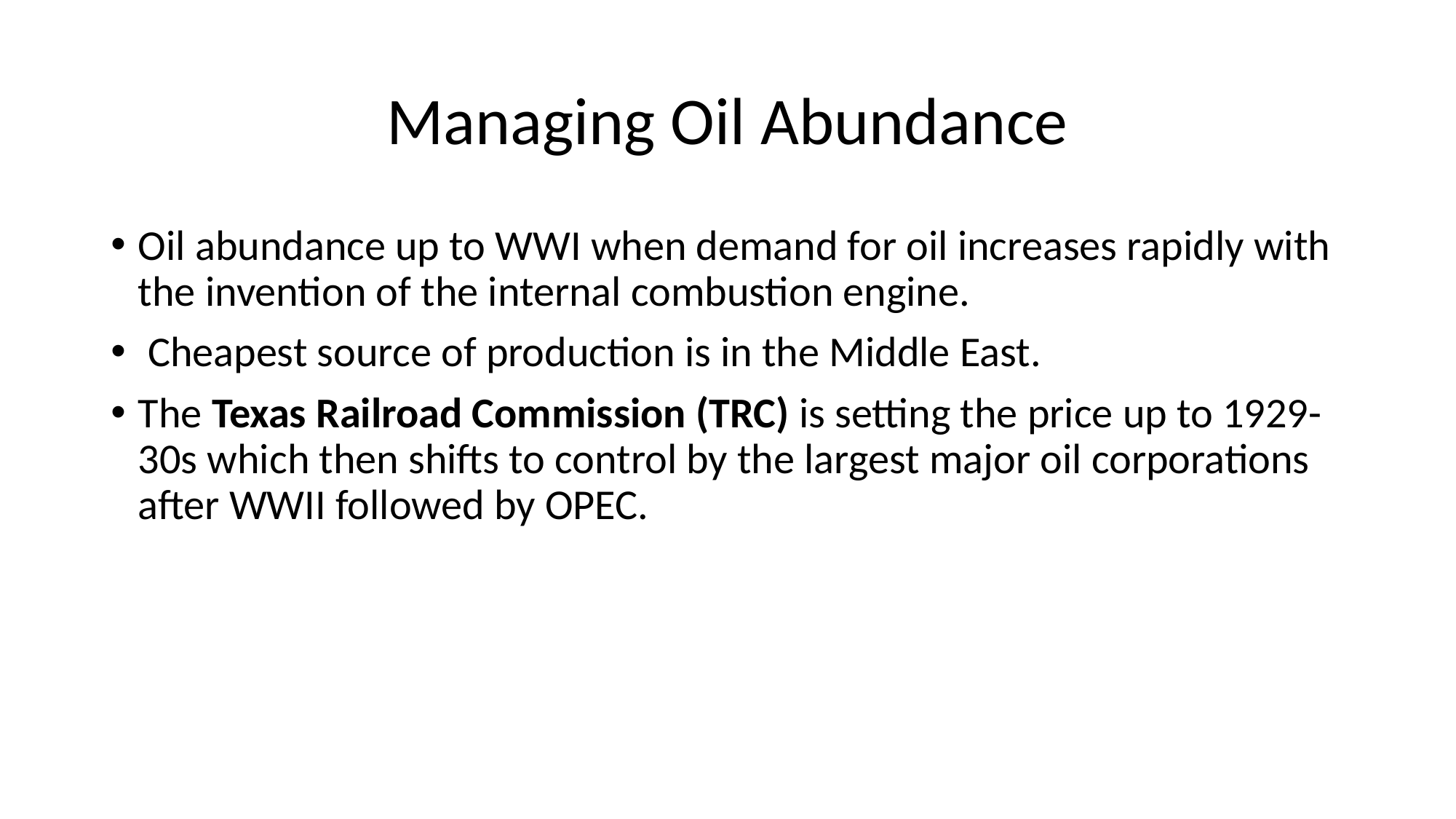

# Managing Oil Abundance
Oil abundance up to WWI when demand for oil increases rapidly with the invention of the internal combustion engine.
 Cheapest source of production is in the Middle East.
The Texas Railroad Commission (TRC) is setting the price up to 1929-30s which then shifts to control by the largest major oil corporations after WWII followed by OPEC.